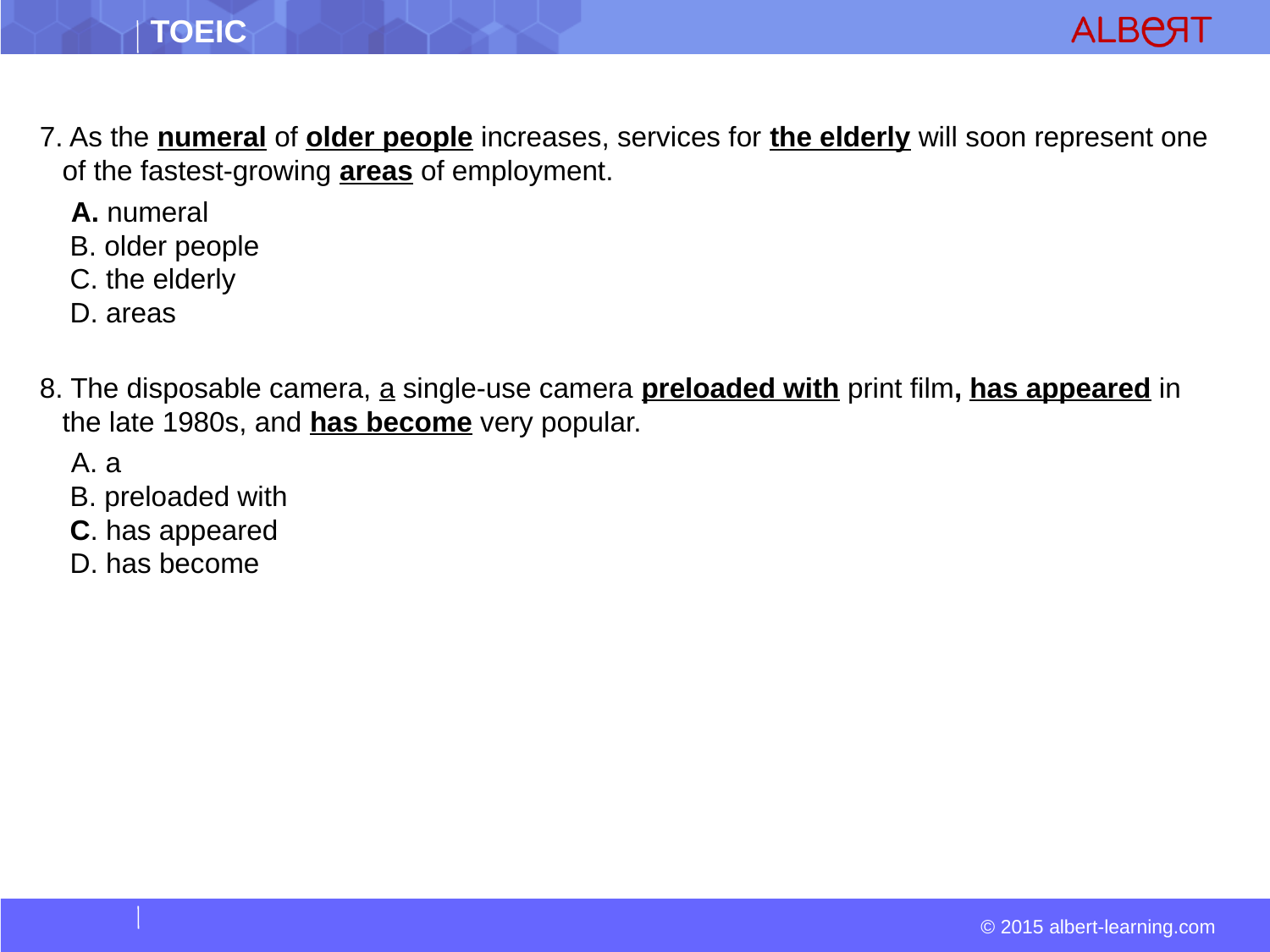

#
7. As the numeral of older people increases, services for the elderly will soon represent one of the fastest-growing areas of employment.
    A. numeral  
 B. older people  
 C. the elderly  
 D. areas
8. The disposable camera, a single-use camera preloaded with print film, has appeared in the late 1980s, and has become very popular.
    A. a  
 B. preloaded with  
 C. has appeared  
 D. has become